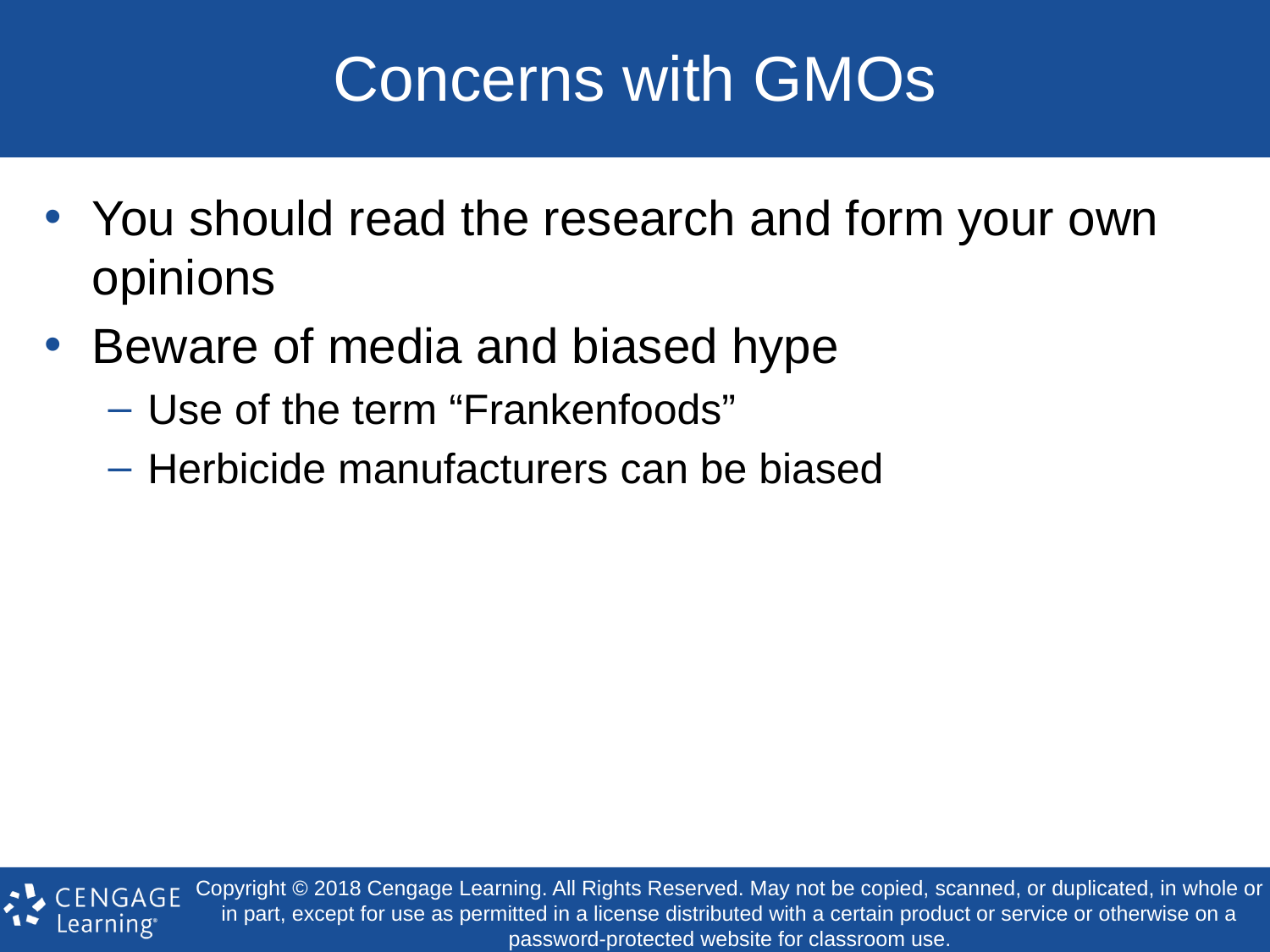

# Concerns with GMOs
You should read the research and form your own opinions
Beware of media and biased hype
Use of the term “Frankenfoods”
Herbicide manufacturers can be biased